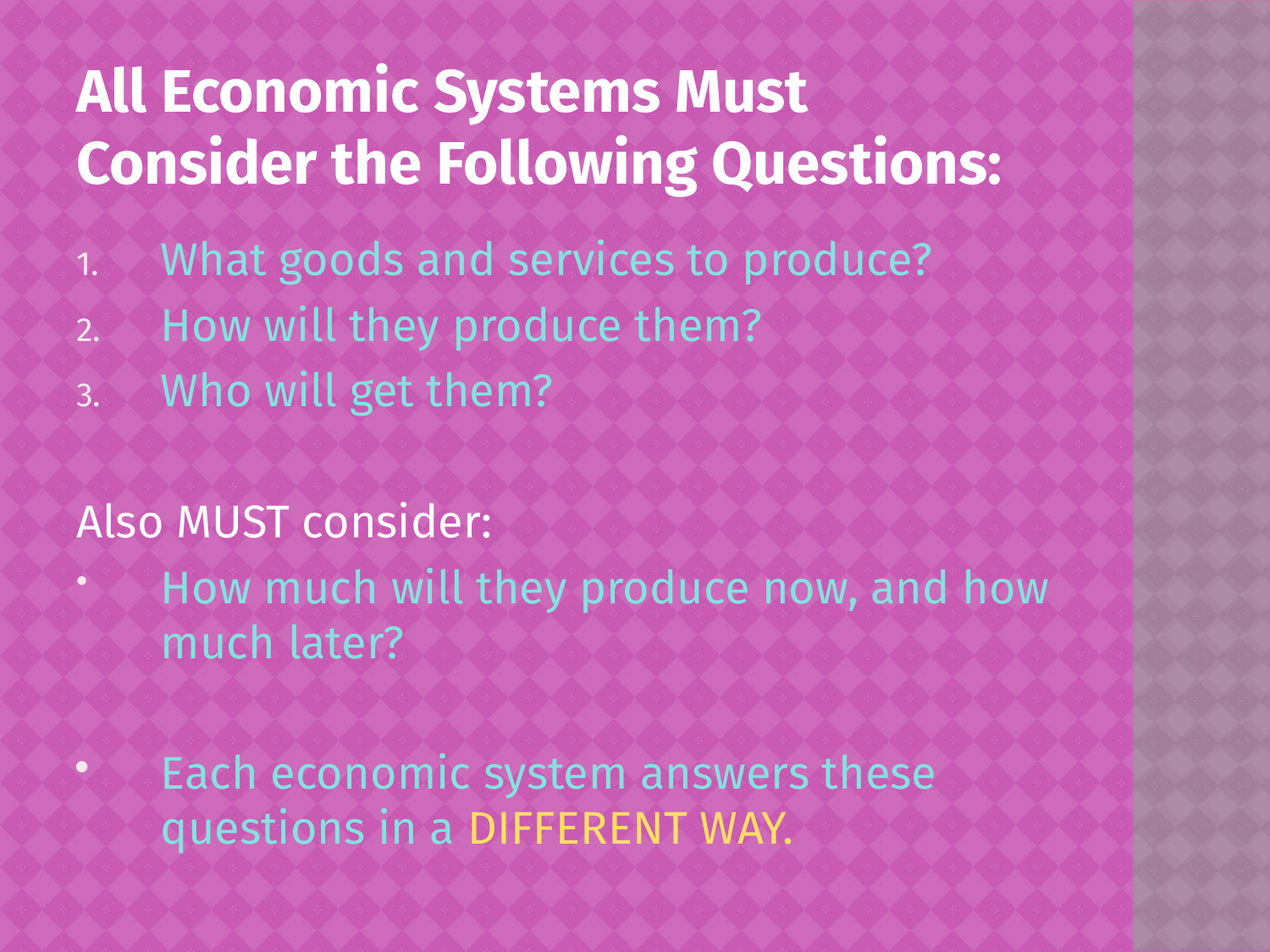

All Economic Systems Must Consider the Following Questions:
What goods and services to produce?
How will they produce them?
Who will get them?

Also MUST consider:
How much will they produce now, and how much later?

Each economic system answers these questions in a DIFFERENT WAY.